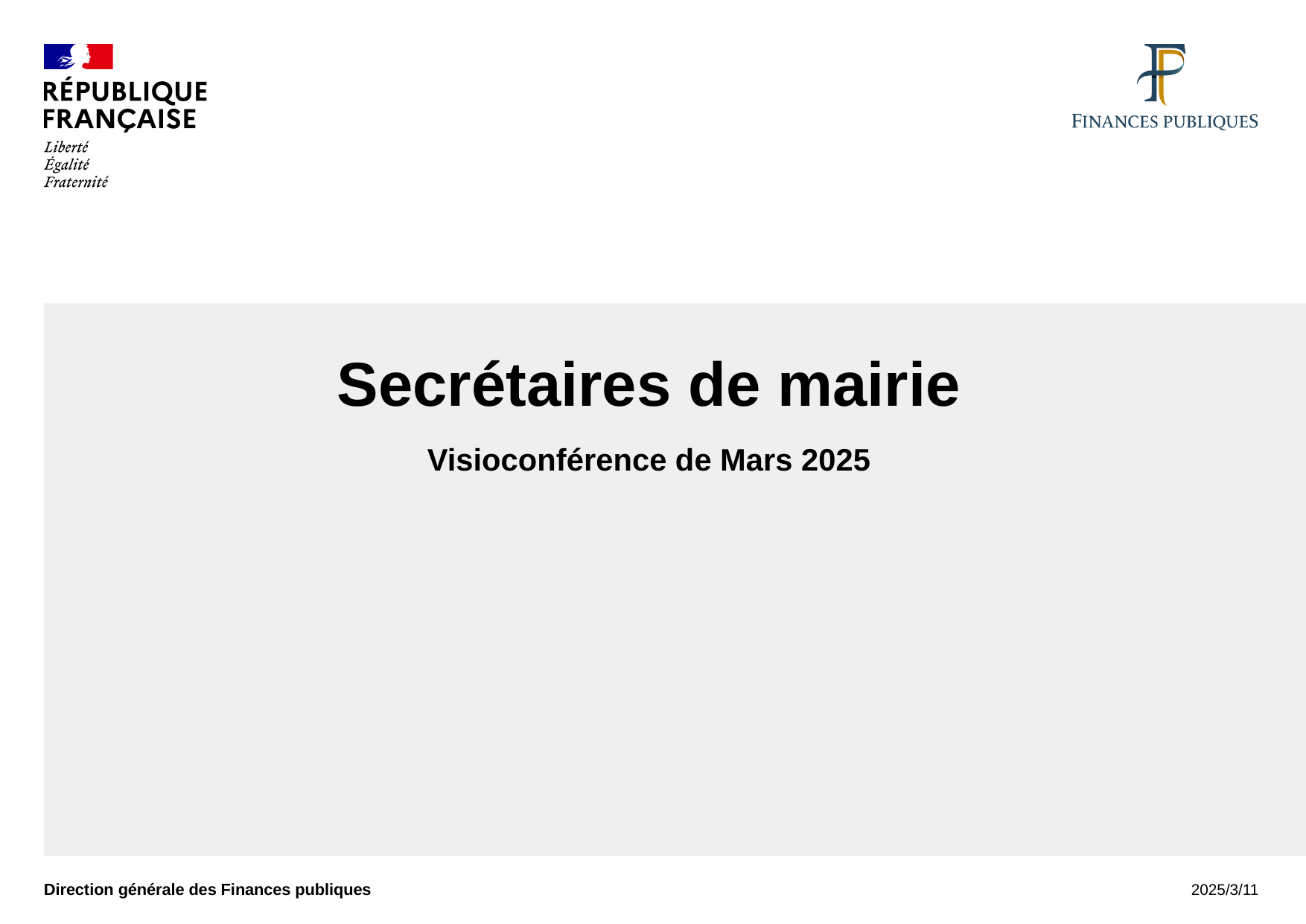

Secrétaires de mairie
Visioconférence de Mars 2025